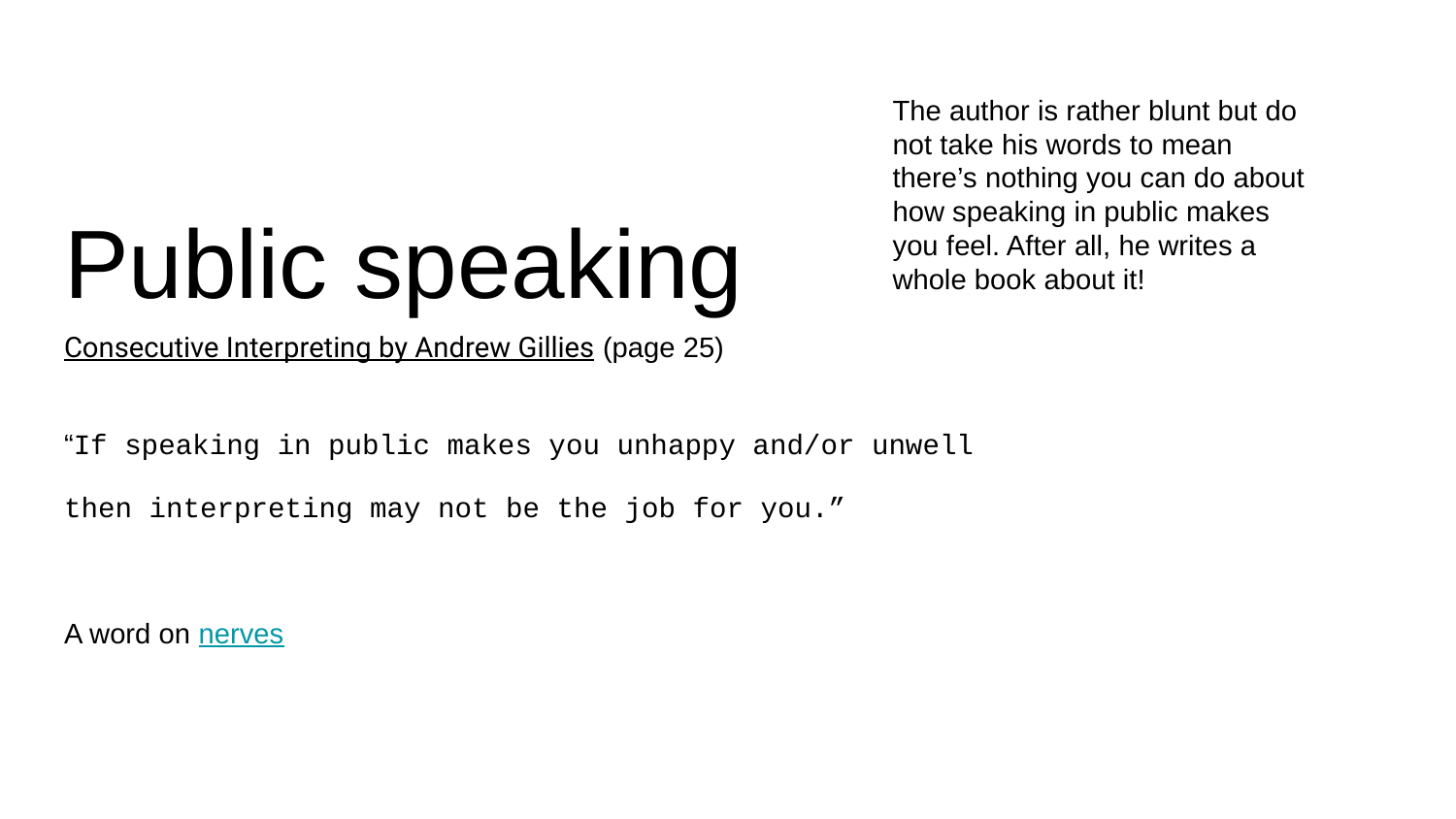

# Public speaking
The author is rather blunt but do not take his words to mean there’s nothing you can do about how speaking in public makes you feel. After all, he writes a whole book about it!

Consecutive Interpreting by Andrew Gillies (page 25)

“If speaking in public makes you unhappy and/or unwell
then interpreting may not be the job for you.”

A word on nerves